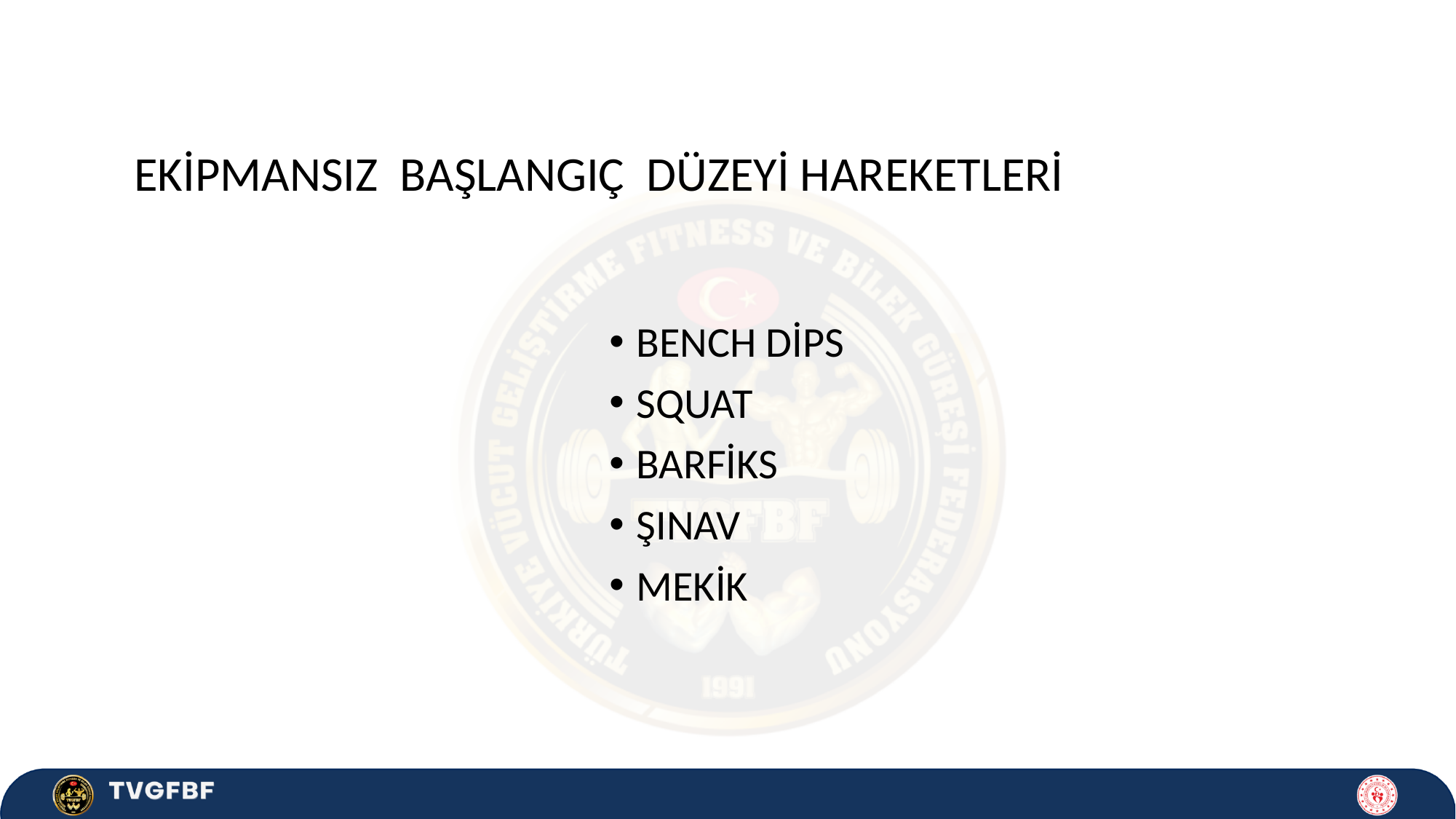

# EKİPMANSIZ  BAŞLANGIÇ  DÜZEYİ HAREKETLERİ

BENCH DİPS
SQUAT
BARFİKS
ŞINAV
MEKİK